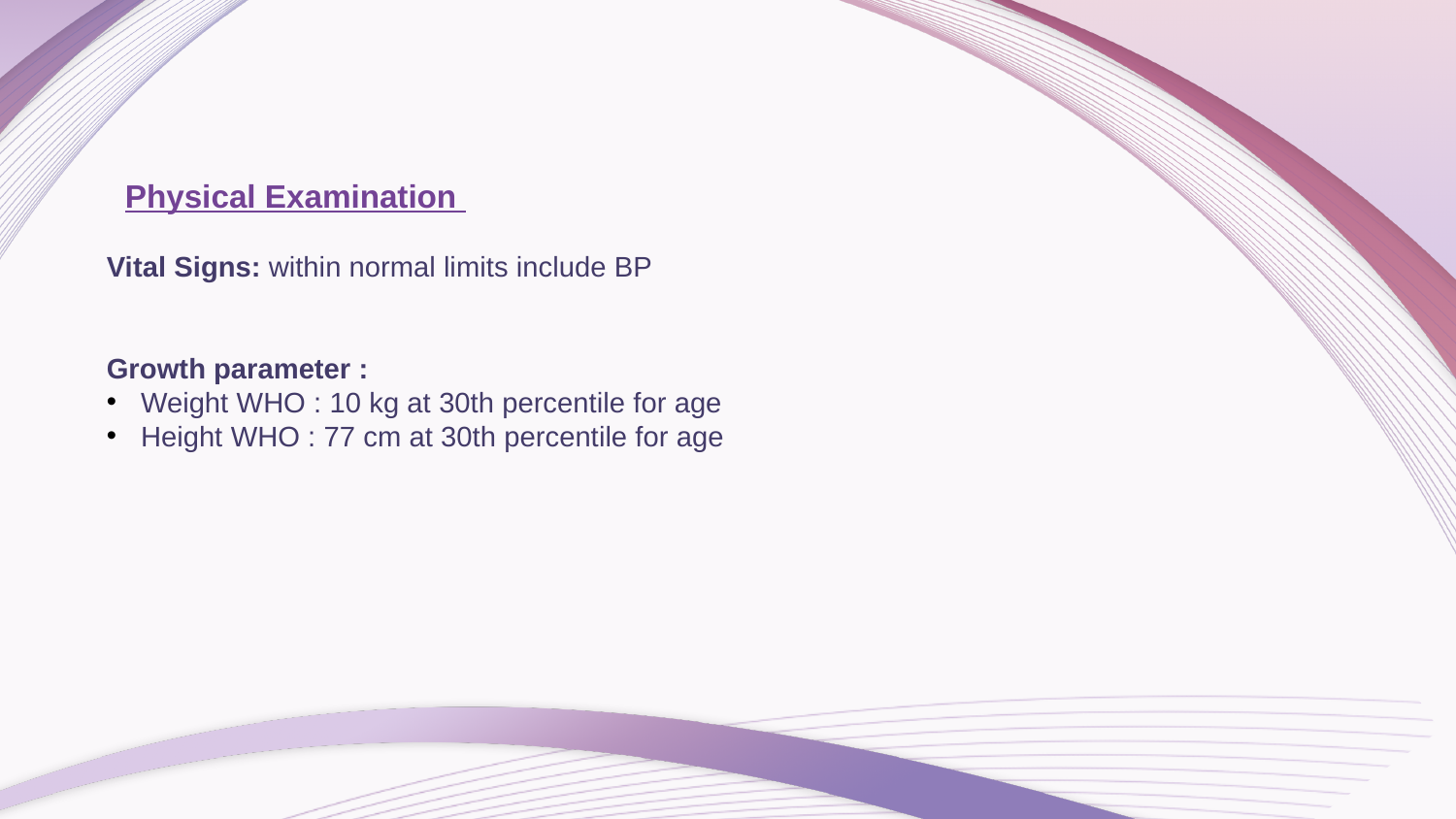

Physical Examination
Vital Signs: within normal limits include BP

Growth parameter :
Weight WHO : 10 kg at 30th percentile for age
Height WHO : 77 cm at 30th percentile for age

#